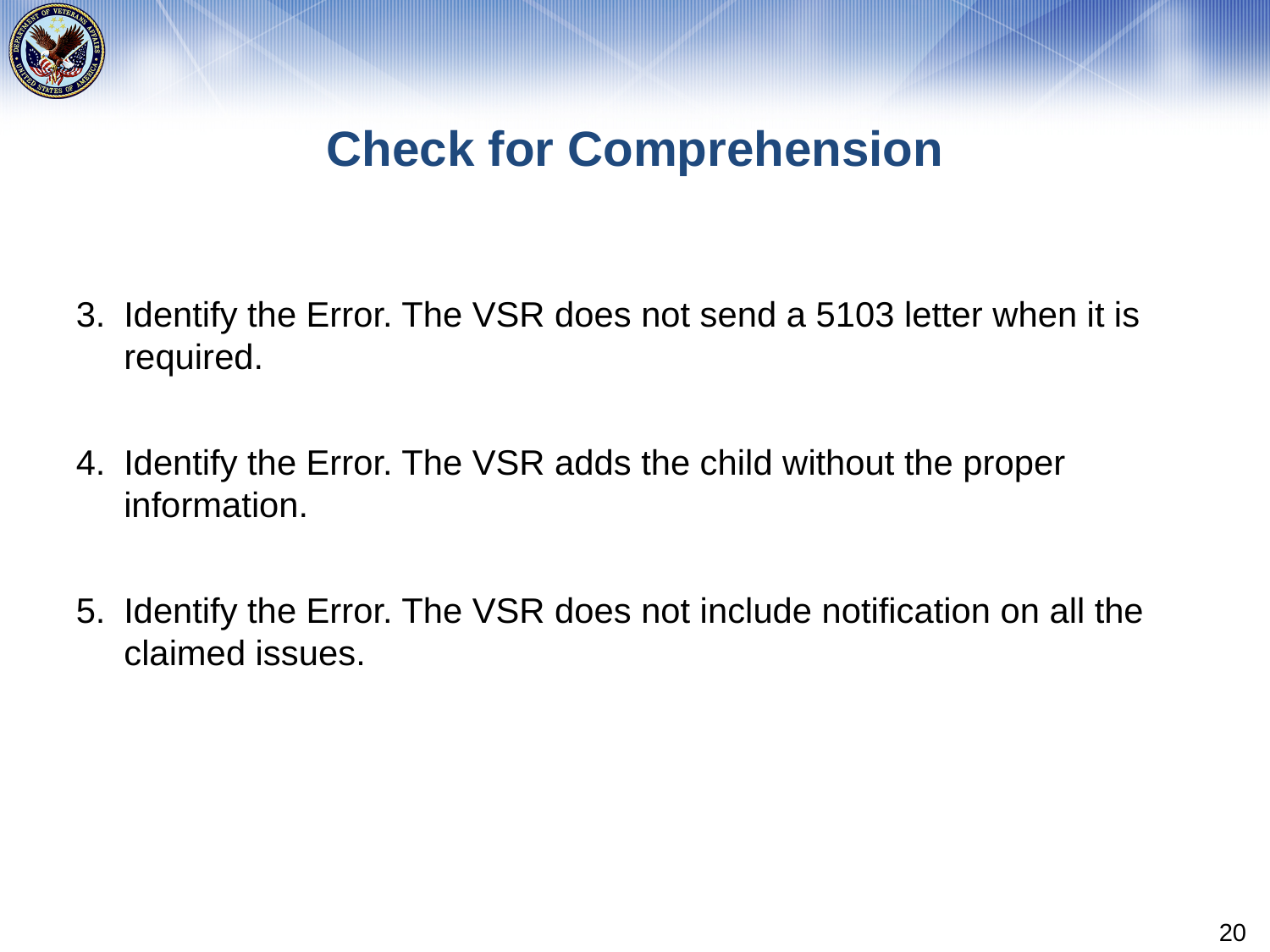

# Check for Comprehension
Identify the Error. The VSR does not send a 5103 letter when it is required.

Identify the Error. The VSR adds the child without the proper information.

Identify the Error. The VSR does not include notification on all the claimed issues.
20